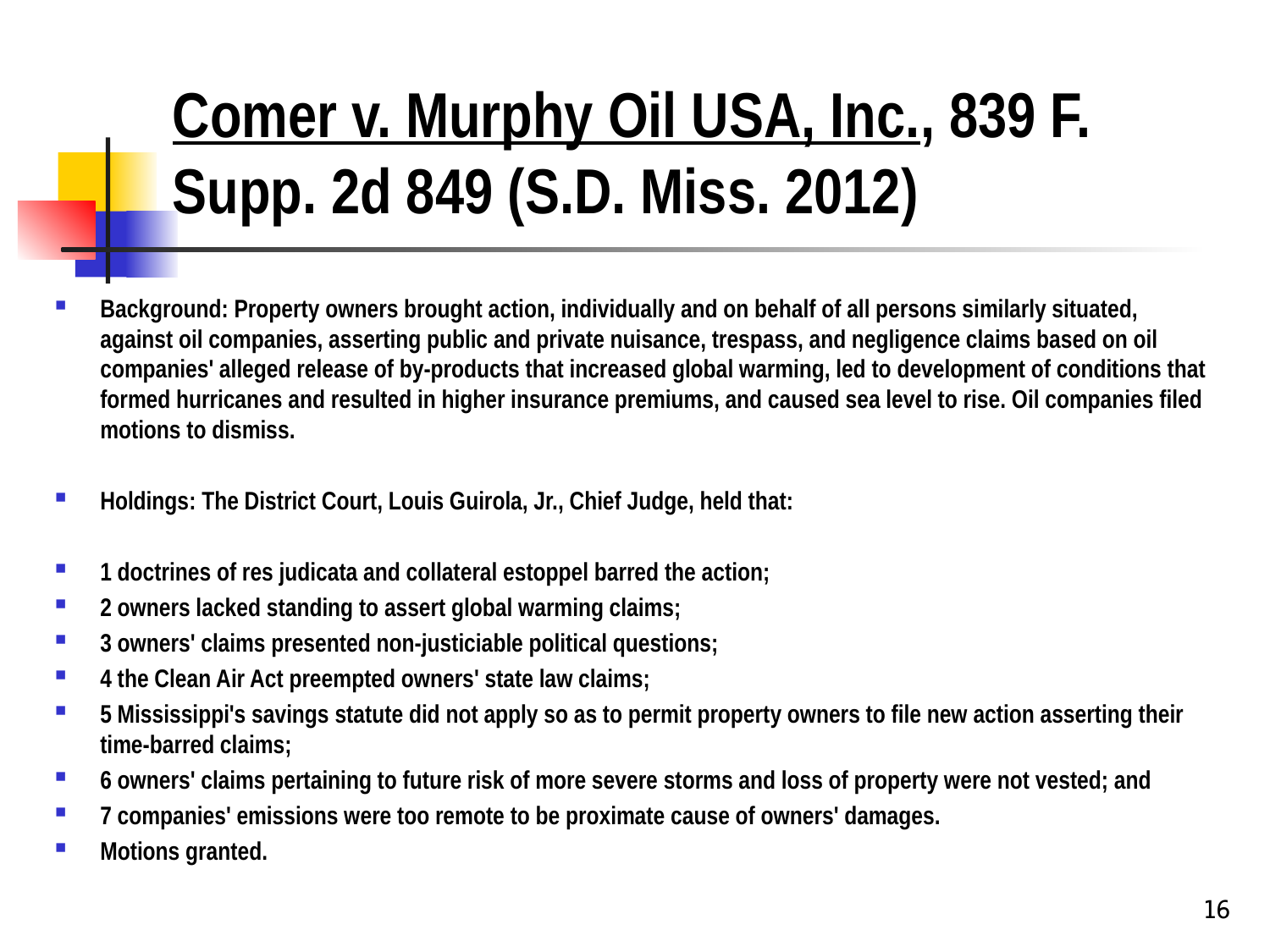

# Comer v. Murphy Oil USA, Inc., 839 F. Supp. 2d 849 (S.D. Miss. 2012)
Background: Property owners brought action, individually and on behalf of all persons similarly situated, against oil companies, asserting public and private nuisance, trespass, and negligence claims based on oil companies' alleged release of by-products that increased global warming, led to development of conditions that formed hurricanes and resulted in higher insurance premiums, and caused sea level to rise. Oil companies filed motions to dismiss.

Holdings: The District Court, Louis Guirola, Jr., Chief Judge, held that:

1 doctrines of res judicata and collateral estoppel barred the action;
2 owners lacked standing to assert global warming claims;
3 owners' claims presented non-justiciable political questions;
4 the Clean Air Act preempted owners' state law claims;
5 Mississippi's savings statute did not apply so as to permit property owners to file new action asserting their time-barred claims;
6 owners' claims pertaining to future risk of more severe storms and loss of property were not vested; and
7 companies' emissions were too remote to be proximate cause of owners' damages.
Motions granted.
16